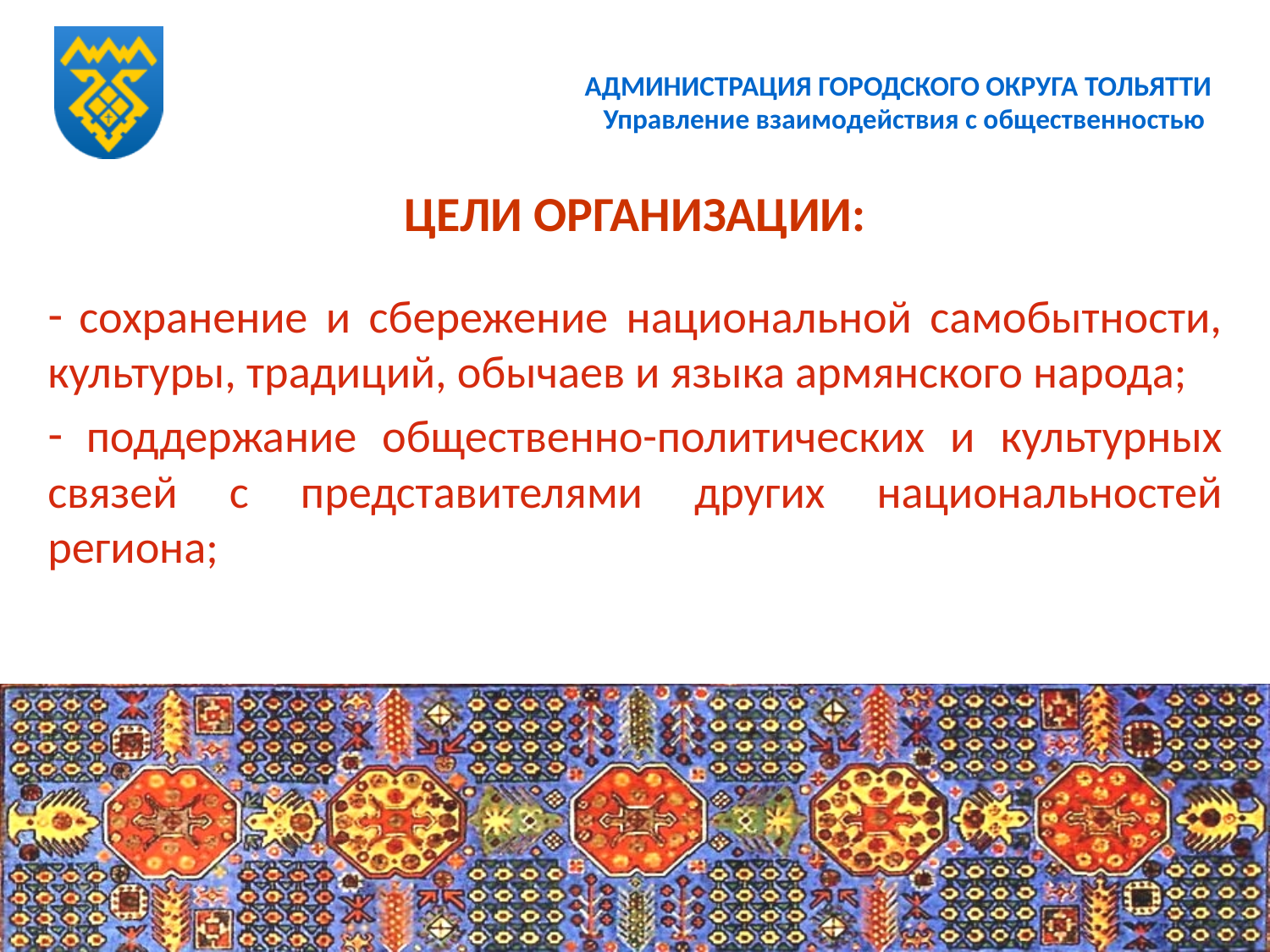

# АДМИНИСТРАЦИЯ ГОРОДСКОГО ОКРУГА ТОЛЬЯТТИ Управление взаимодействия с общественностью
ЦЕЛИ ОРГАНИЗАЦИИ:

 сохранение и сбережение национальной самобытности, культуры, традиций, обычаев и языка армянского народа;
 поддержание общественно-политических и культурных связей с представителями других национальностей региона;